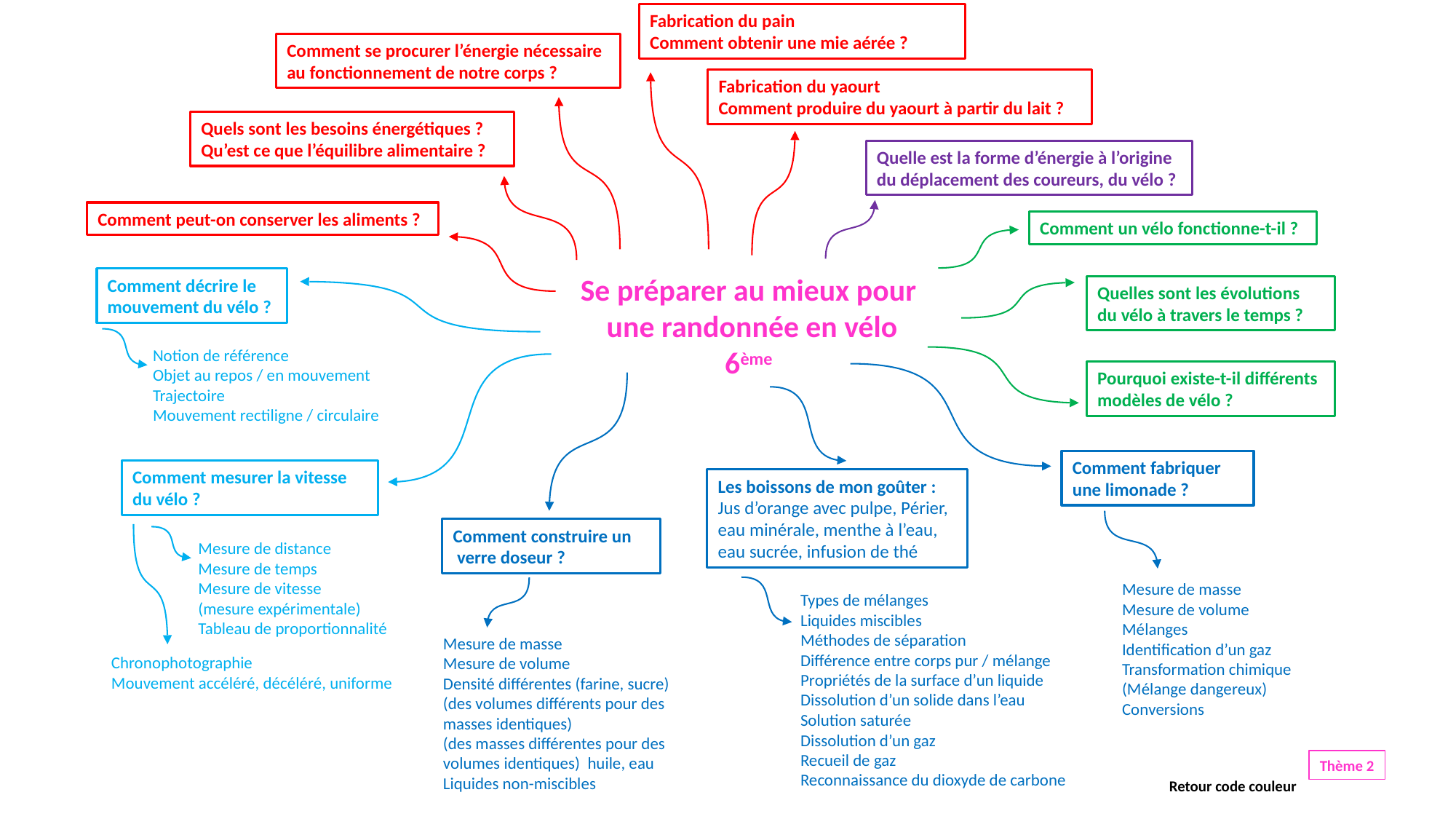

Fabrication du pain
Comment obtenir une mie aérée ?
Comment se procurer l’énergie nécessaire au fonctionnement de notre corps ?
Fabrication du yaourt
Comment produire du yaourt à partir du lait ?
Quels sont les besoins énergétiques ?
Qu’est ce que l’équilibre alimentaire ?
Quelle est la forme d’énergie à l’origine du déplacement des coureurs, du vélo ?
Comment peut-on conserver les aliments ?
Comment un vélo fonctionne-t-il ?
Se préparer au mieux pour
une randonnée en vélo
6ème
Comment décrire le mouvement du vélo ?
Quelles sont les évolutions du vélo à travers le temps ?
Notion de référence
Objet au repos / en mouvement
Trajectoire
Mouvement rectiligne / circulaire
Pourquoi existe-t-il différents modèles de vélo ?
Comment fabriquer une limonade ?
Comment mesurer la vitesse du vélo ?
Les boissons de mon goûter :
Jus d’orange avec pulpe, Périer, eau minérale, menthe à l’eau, eau sucrée, infusion de thé
Comment construire un
 verre doseur ?
Mesure de distance
Mesure de temps
Mesure de vitesse
(mesure expérimentale)
Tableau de proportionnalité
Mesure de masse
Mesure de volume
Mélanges
Identification d’un gaz
Transformation chimique
(Mélange dangereux)
Conversions
Types de mélanges
Liquides miscibles
Méthodes de séparation
Différence entre corps pur / mélange
Propriétés de la surface d’un liquide
Dissolution d’un solide dans l’eau
Solution saturée
Dissolution d’un gaz
Recueil de gaz
Reconnaissance du dioxyde de carbone
Mesure de masse
Mesure de volume
Densité différentes (farine, sucre)
(des volumes différents pour des masses identiques)
(des masses différentes pour des volumes identiques)  huile, eau
Liquides non-miscibles
Chronophotographie
Mouvement accéléré, décéléré, uniforme
Thème 2
Retour code couleur